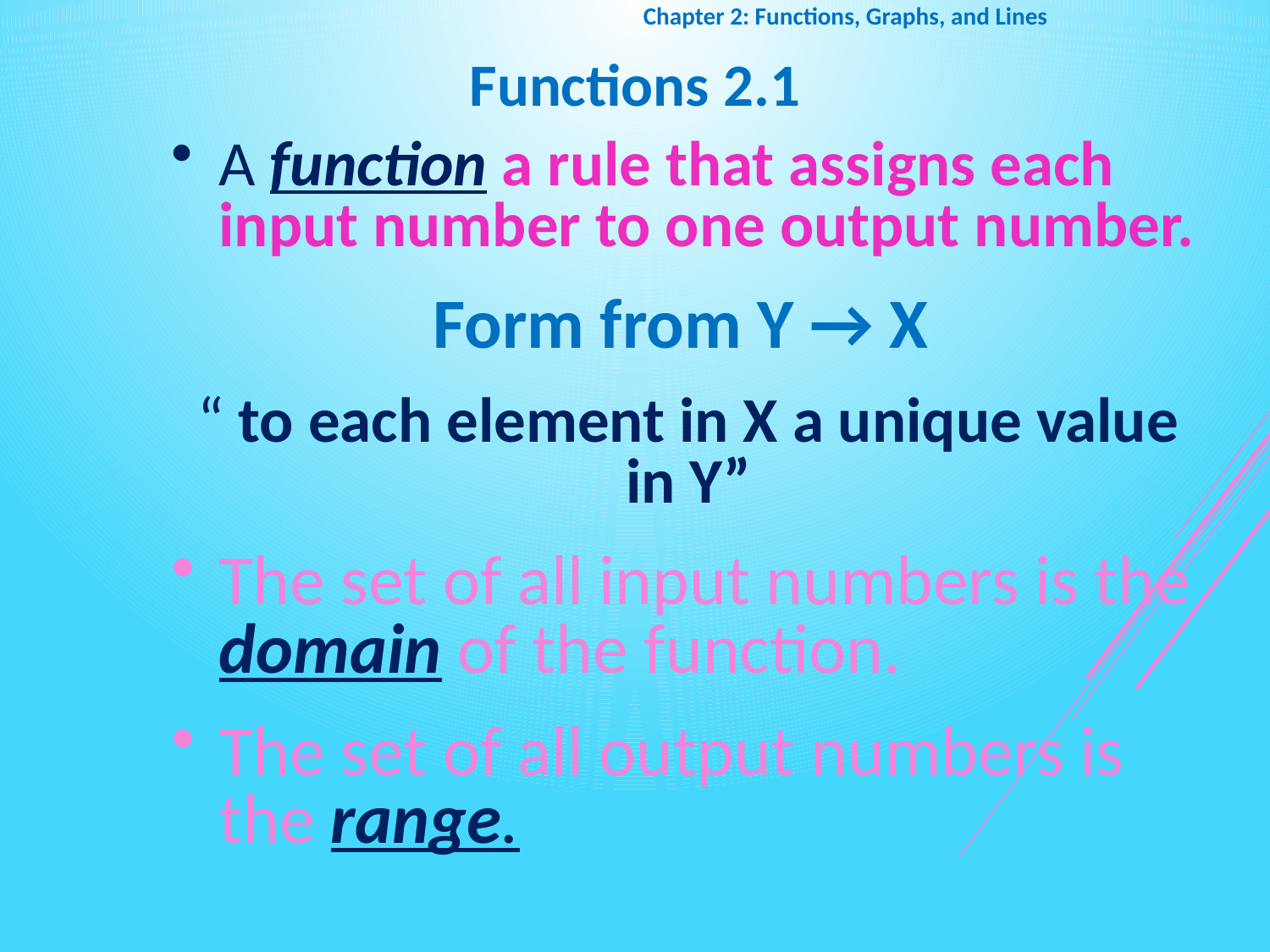

Chapter 2: Functions, Graphs, and Lines
2.1 Functions
A function a rule that assigns each input number to one output number.
Form from Y → X
“ to each element in X a unique value in Y”
The set of all input numbers is the domain of the function.
The set of all output numbers is the range.